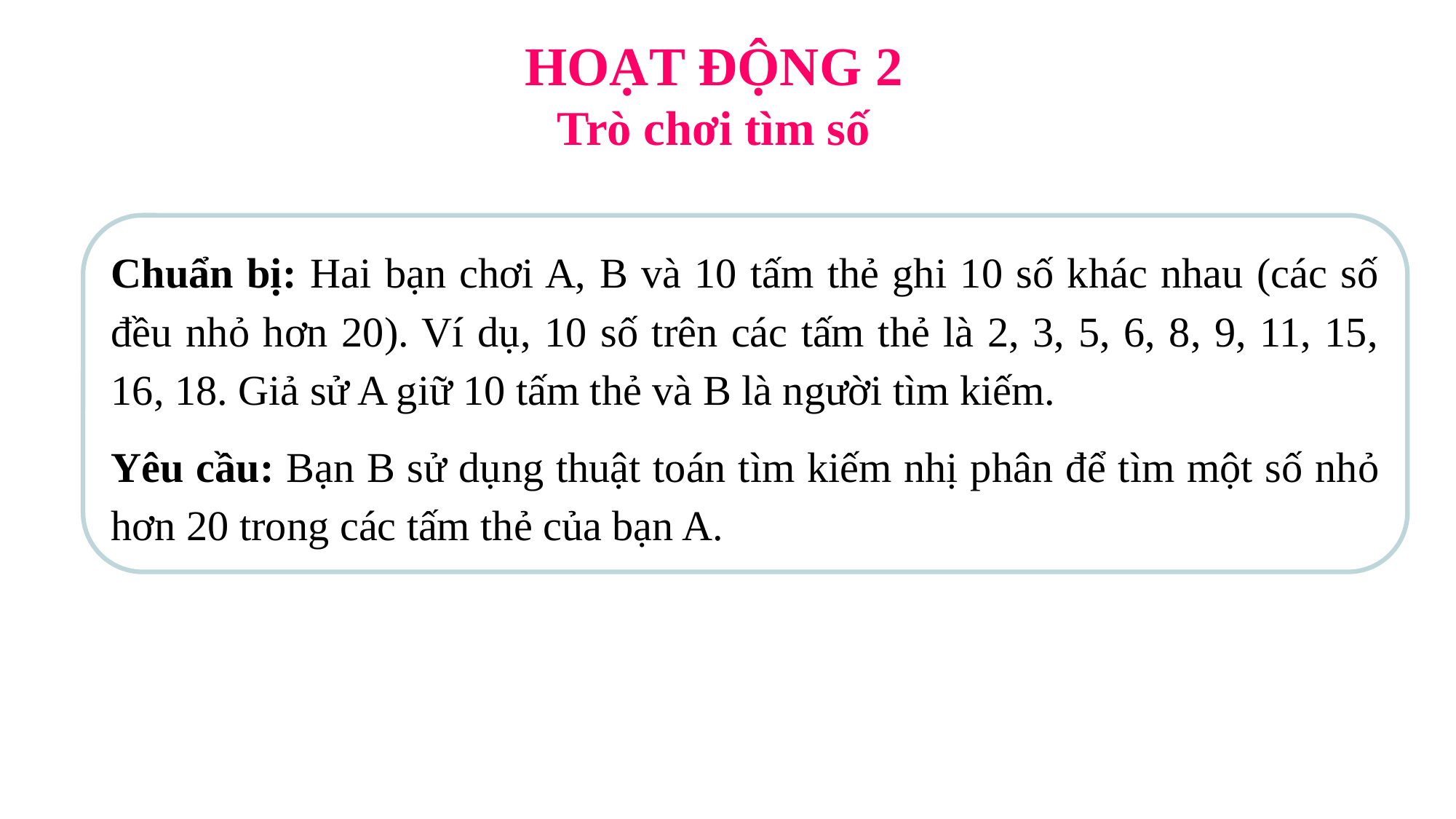

HOẠT ĐỘNG 2
Trò chơi tìm số
Chuẩn bị: Hai bạn chơi A, B và 10 tấm thẻ ghi 10 số khác nhau (các số đều nhỏ hơn 20). Ví dụ, 10 số trên các tấm thẻ là 2, 3, 5, 6, 8, 9, 11, 15, 16, 18. Giả sử A giữ 10 tấm thẻ và B là người tìm kiếm.
Yêu cầu: Bạn B sử dụng thuật toán tìm kiếm nhị phân để tìm một số nhỏ hơn 20 trong các tấm thẻ của bạn A.